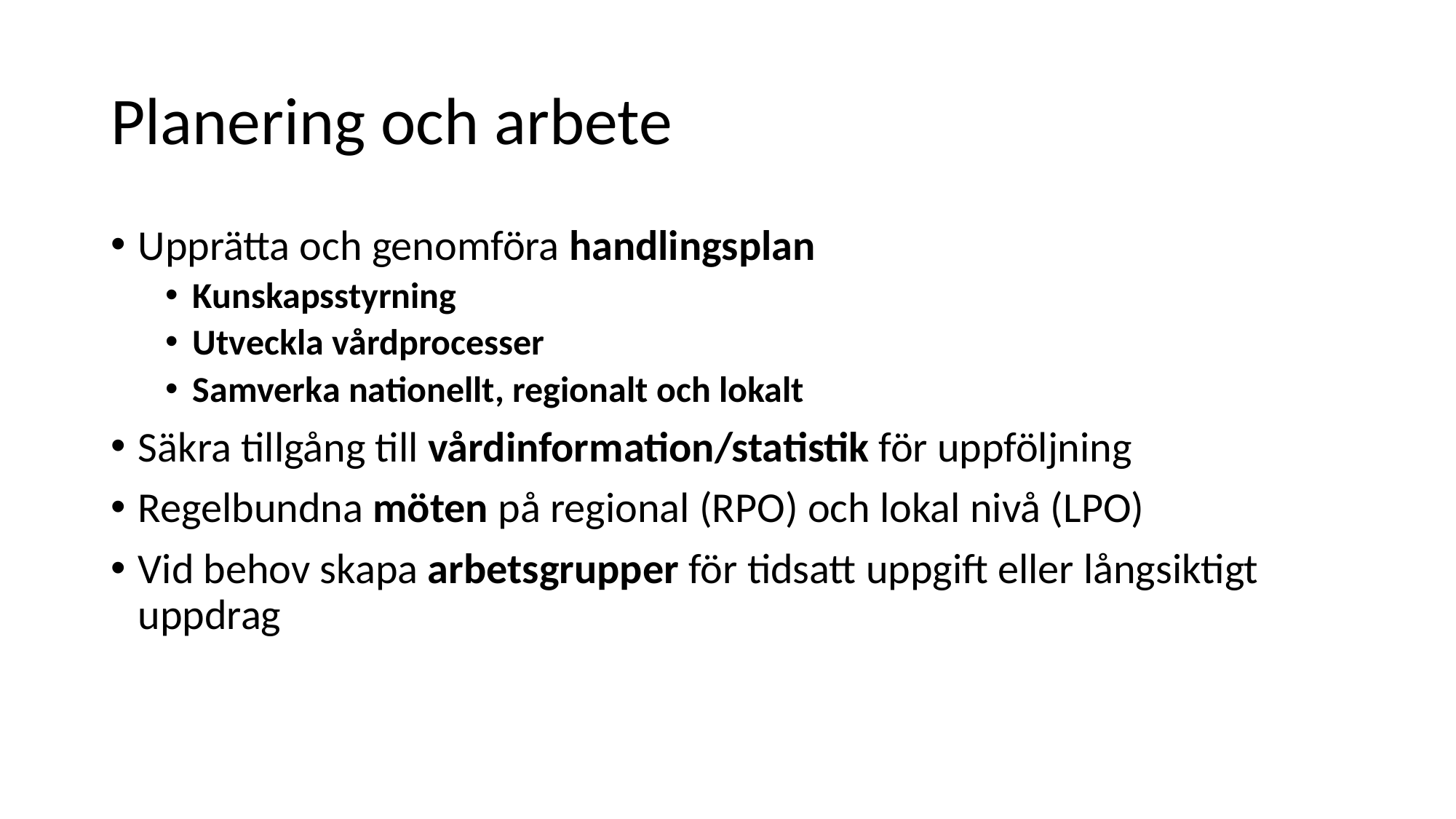

# Planering och arbete
Upprätta och genomföra handlingsplan
Kunskapsstyrning
Utveckla vårdprocesser
Samverka nationellt, regionalt och lokalt
Säkra tillgång till vårdinformation/statistik för uppföljning
Regelbundna möten på regional (RPO) och lokal nivå (LPO)
Vid behov skapa arbetsgrupper för tidsatt uppgift eller långsiktigt uppdrag